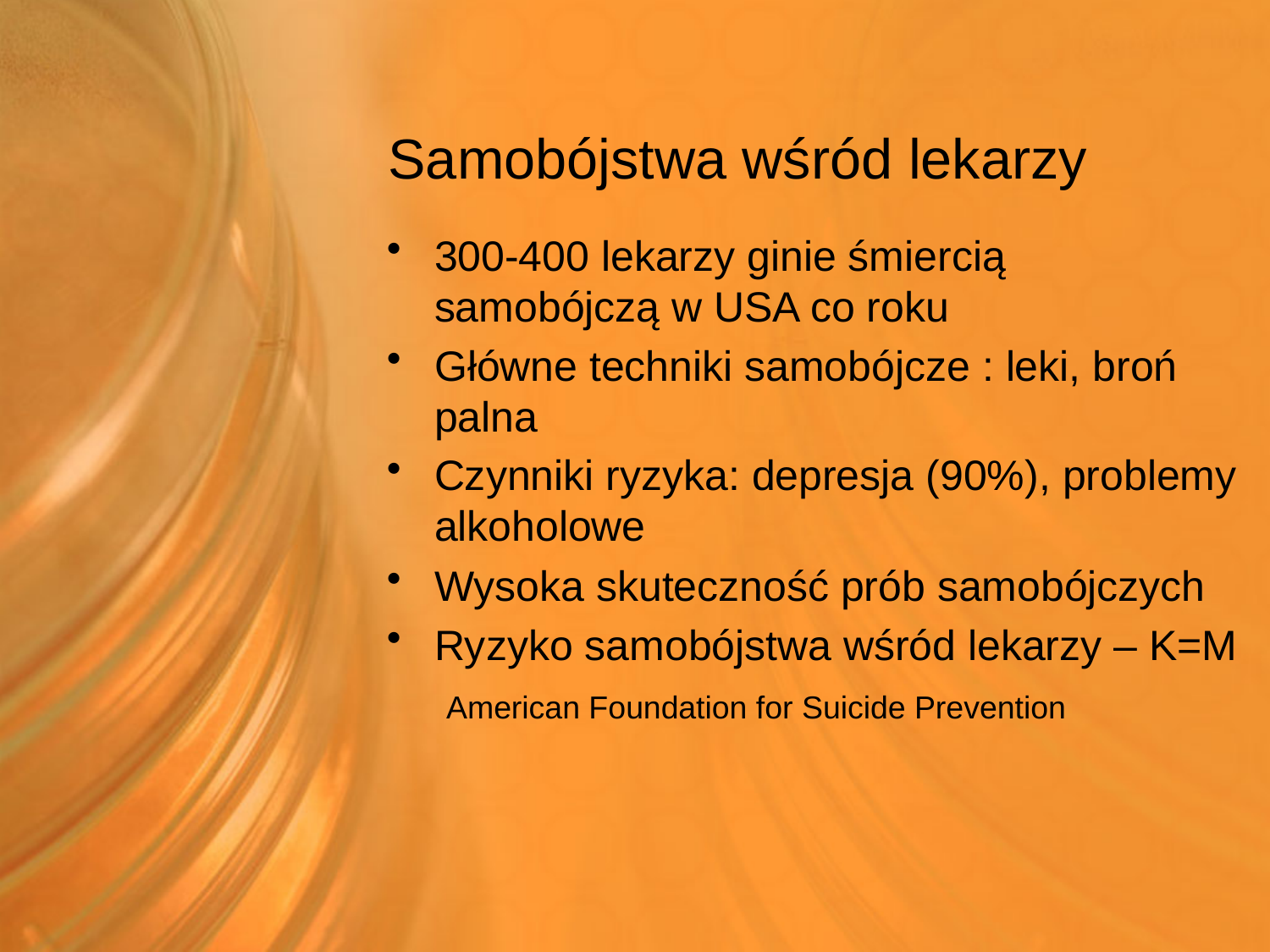

# Samobójstwa wśród lekarzy
300-400 lekarzy ginie śmiercią samobójczą w USA co roku
Główne techniki samobójcze : leki, broń palna
Czynniki ryzyka: depresja (90%), problemy alkoholowe
Wysoka skuteczność prób samobójczych
Ryzyko samobójstwa wśród lekarzy – K=M
	 American Foundation for Suicide Prevention